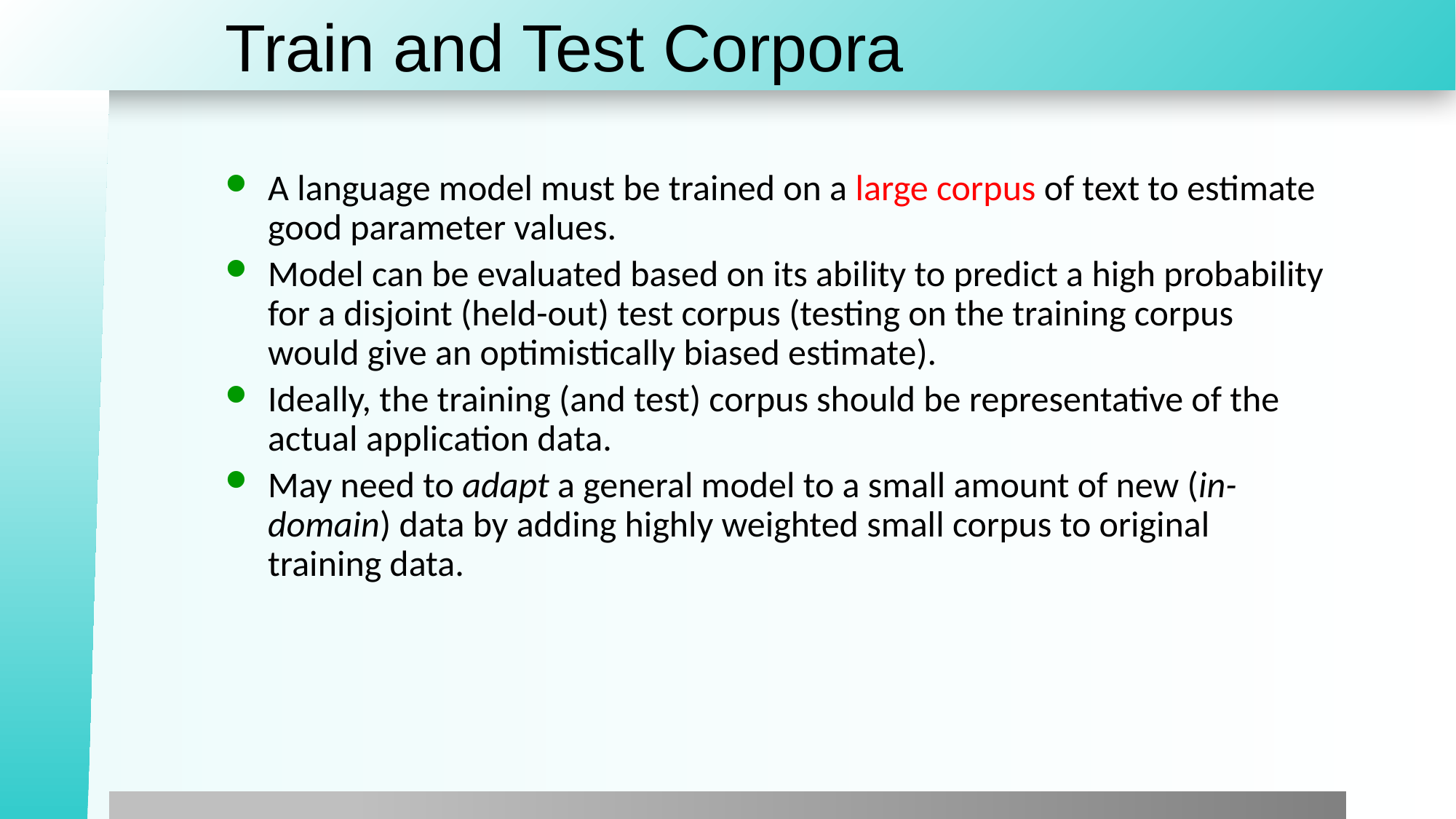

# Train and Test Corpora
A language model must be trained on a large corpus of text to estimate good parameter values.
Model can be evaluated based on its ability to predict a high probability for a disjoint (held-out) test corpus (testing on the training corpus would give an optimistically biased estimate).
Ideally, the training (and test) corpus should be representative of the actual application data.
May need to adapt a general model to a small amount of new (in-domain) data by adding highly weighted small corpus to original training data.